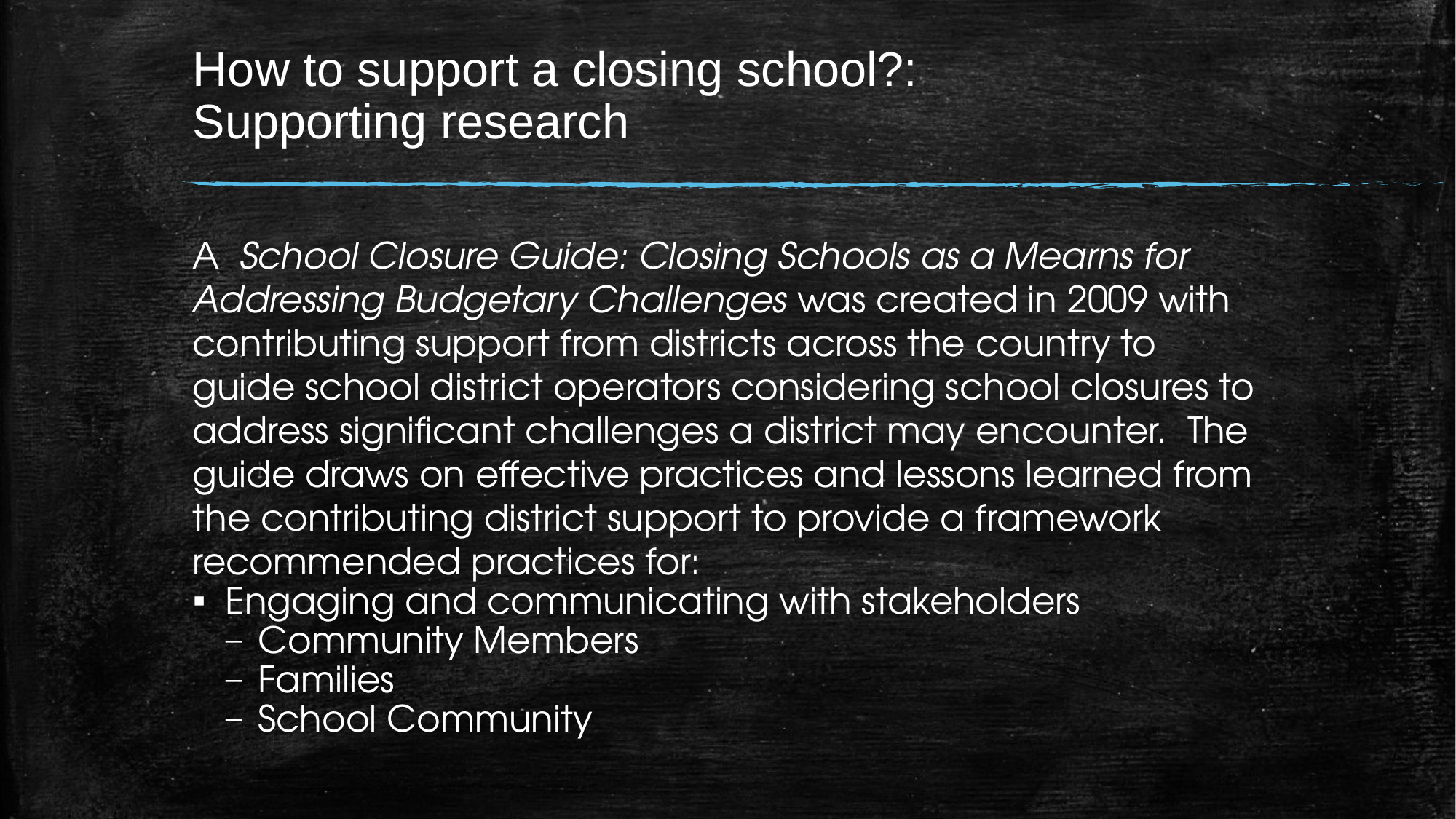

# How to support a closing school?: Supporting research
A  School Closure Guide: Closing Schools as a Mearns for Addressing Budgetary Challenges was created in 2009 with contributing support from districts across the country to guide school district operators considering school closures to address significant challenges a district may encounter.  The guide draws on effective practices and lessons learned from the contributing district support to provide a framework recommended practices for:
Engaging and communicating with stakeholders
Community Members
Families
School Community